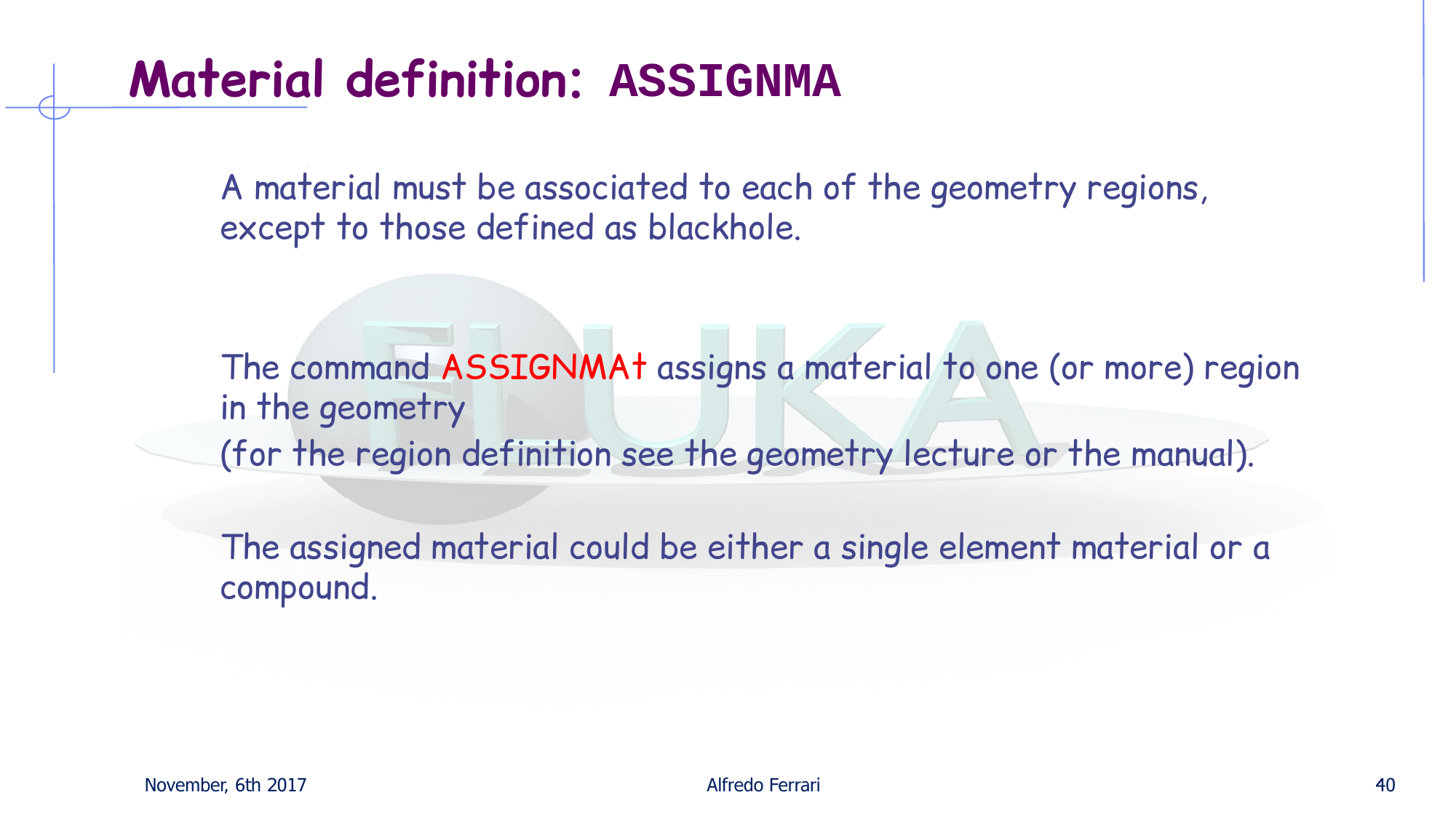

Material definition: ASSIGNMA
A material must be associated to each of the geometry regions, except to those defined as blackhole.

The command ASSIGNMAt assigns a material to one (or more) region in the geometry
(for the region definition see the geometry lecture or the manual).

The assigned material could be either a single element material or a compound.
November, 6th 2017
Alfredo Ferrari
40